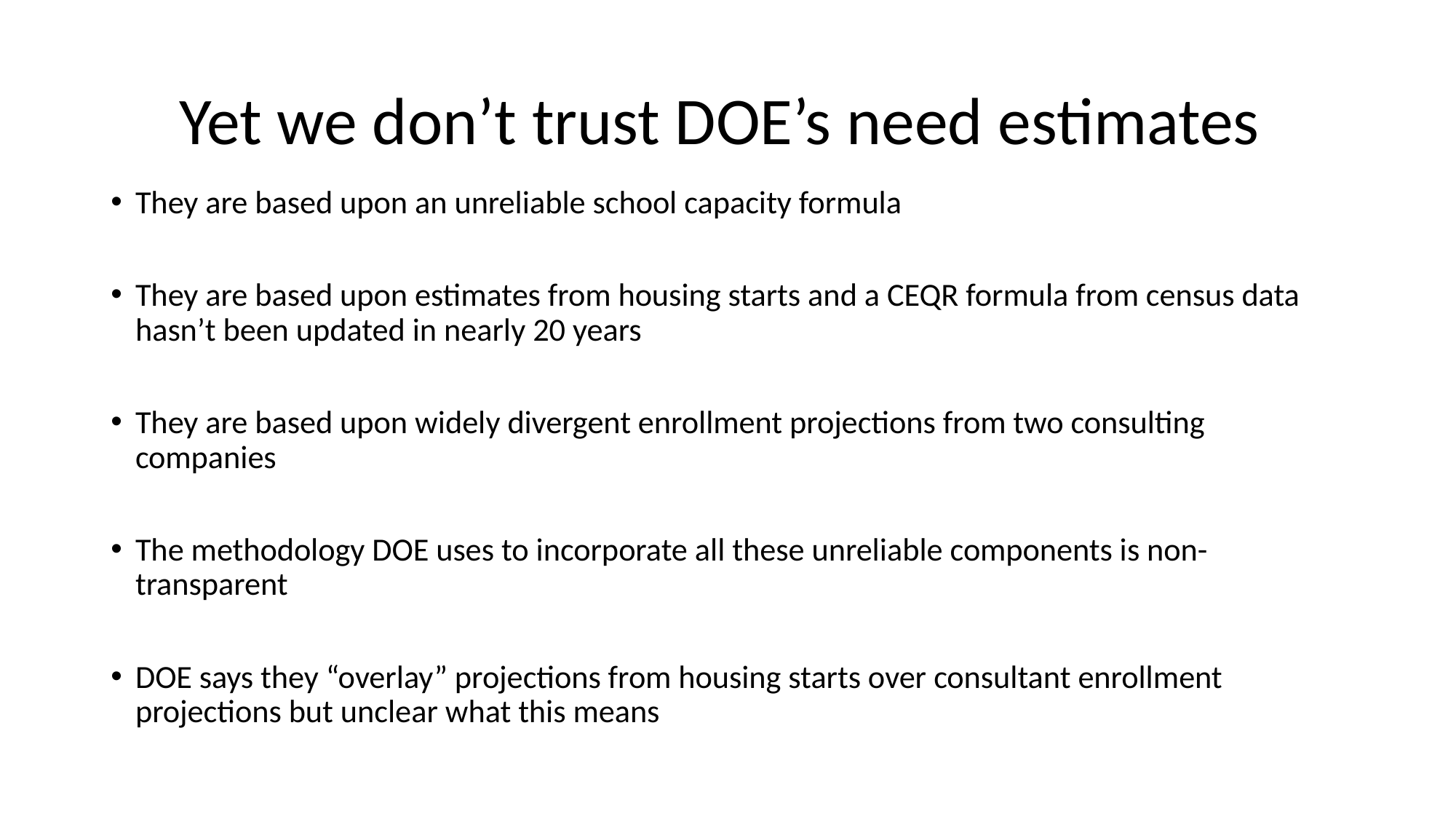

# Yet we don’t trust DOE’s need estimates
They are based upon an unreliable school capacity formula

They are based upon estimates from housing starts and a CEQR formula from census data hasn’t been updated in nearly 20 years

They are based upon widely divergent enrollment projections from two consulting companies

The methodology DOE uses to incorporate all these unreliable components is non-transparent

DOE says they “overlay” projections from housing starts over consultant enrollment projections but unclear what this means